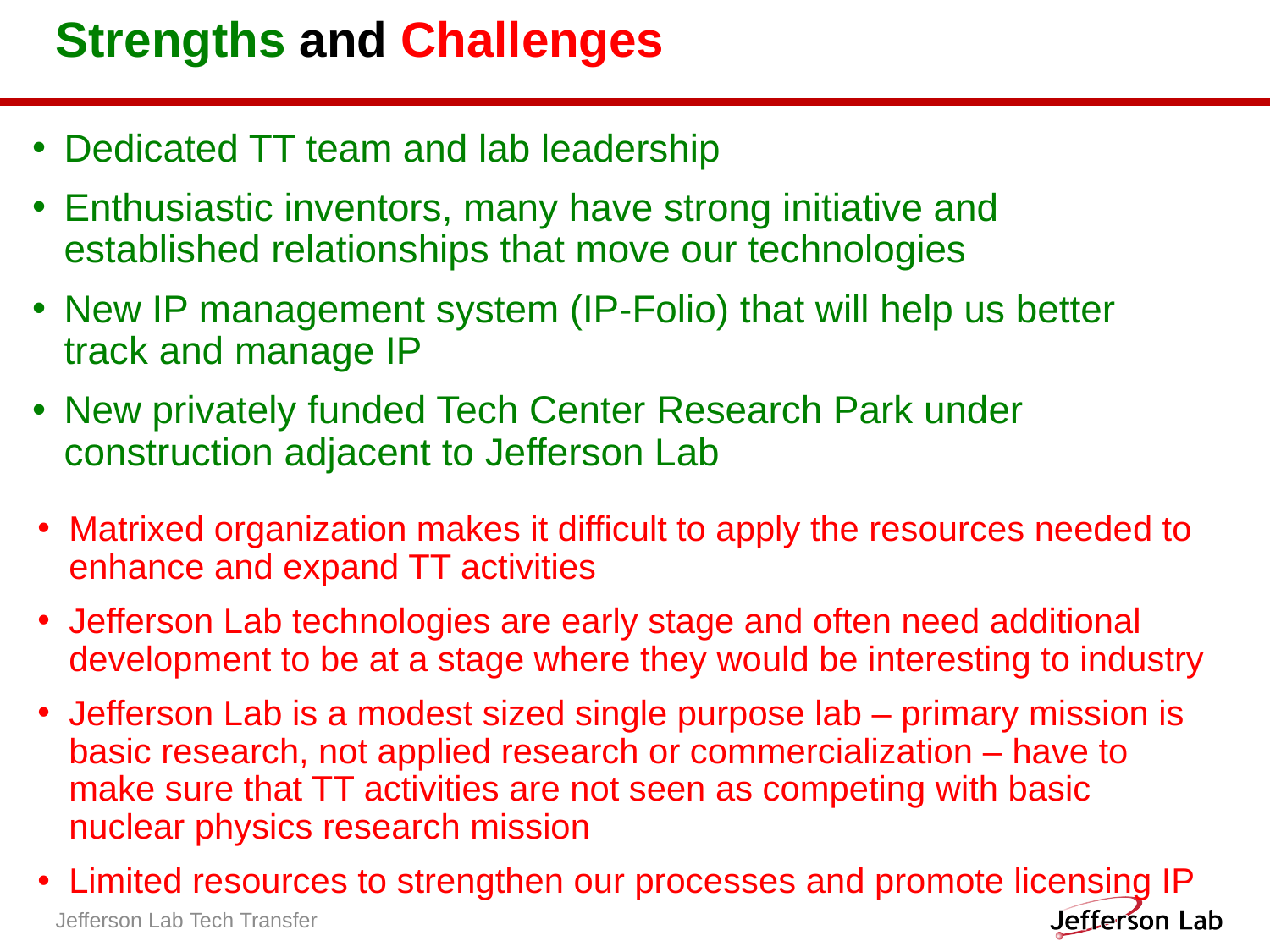

# Strengths and Challenges
Dedicated TT team and lab leadership
Enthusiastic inventors, many have strong initiative and established relationships that move our technologies
New IP management system (IP-Folio) that will help us better track and manage IP
New privately funded Tech Center Research Park under construction adjacent to Jefferson Lab
Matrixed organization makes it difficult to apply the resources needed to enhance and expand TT activities
Jefferson Lab technologies are early stage and often need additional development to be at a stage where they would be interesting to industry
Jefferson Lab is a modest sized single purpose lab – primary mission is basic research, not applied research or commercialization – have to make sure that TT activities are not seen as competing with basic nuclear physics research mission
Limited resources to strengthen our processes and promote licensing IP
Jefferson Lab Tech Transfer